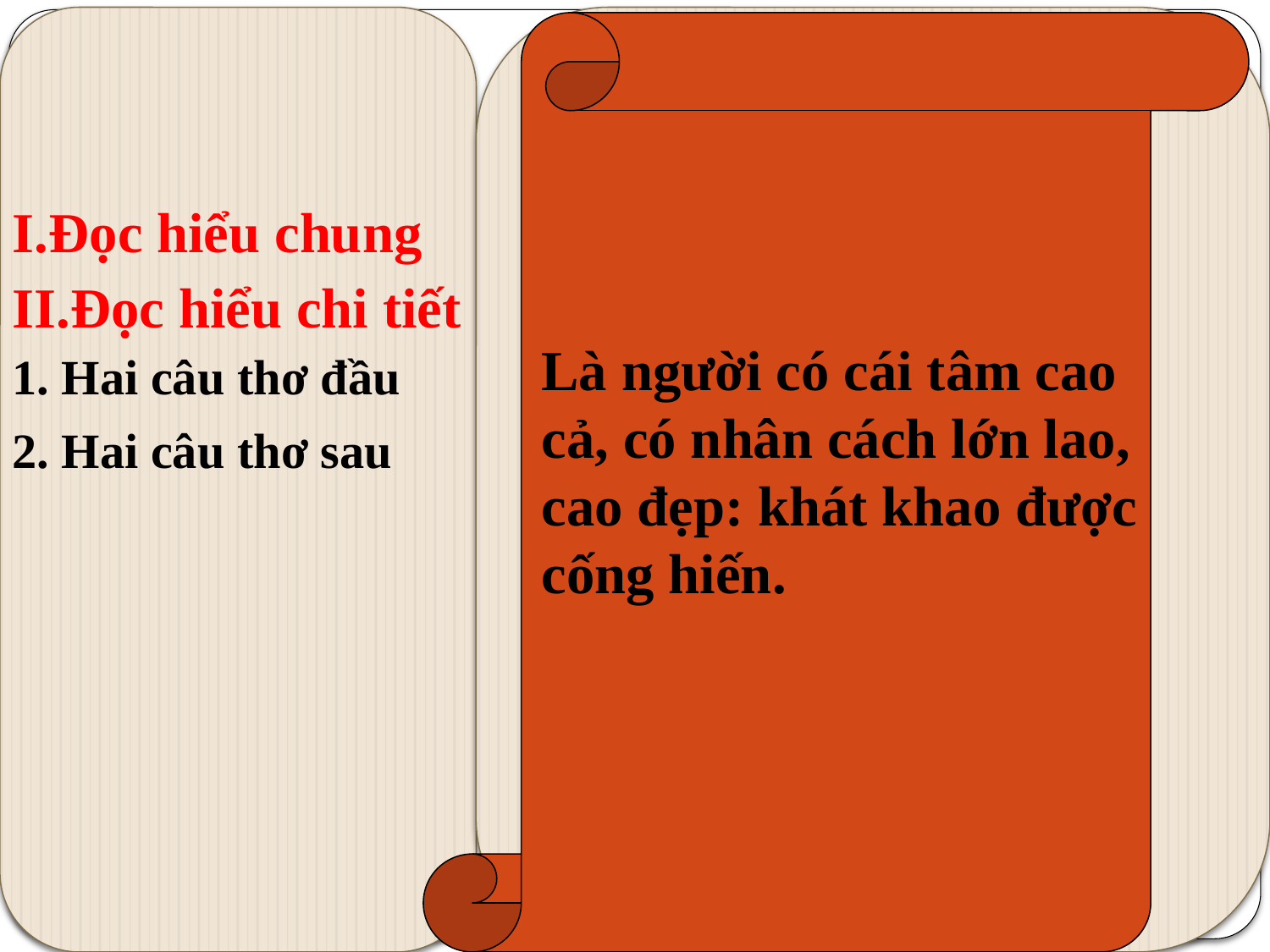

:

I.Đọc hiểu chung
II.Đọc hiểu chi tiết
Là người có cái tâm cao cả, có nhân cách lớn lao, cao đẹp: khát khao được cống hiến.
1. Hai câu thơ đầu
2. Hai câu thơ sau